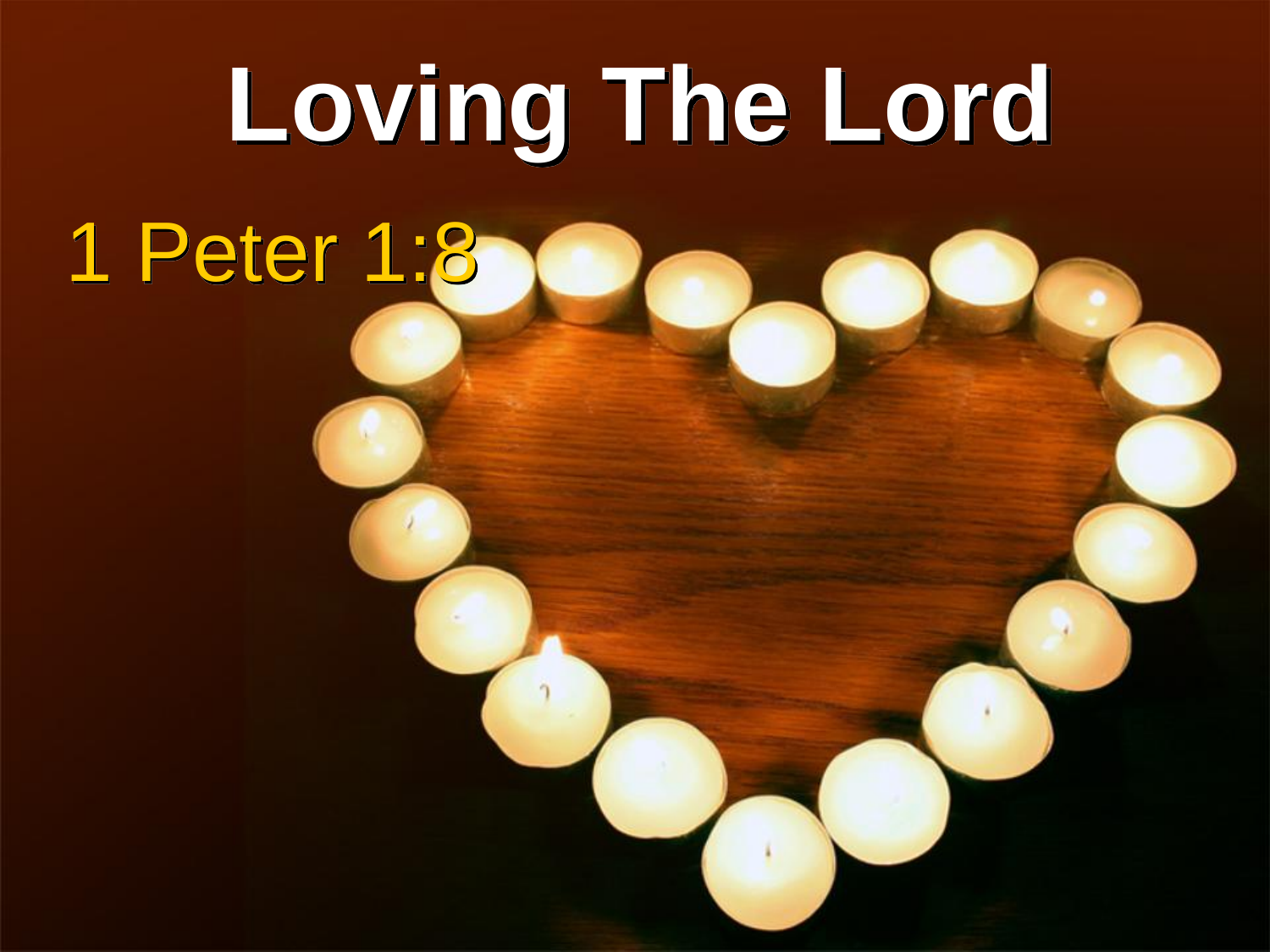

# Loving The Lord
1 Peter 1:8